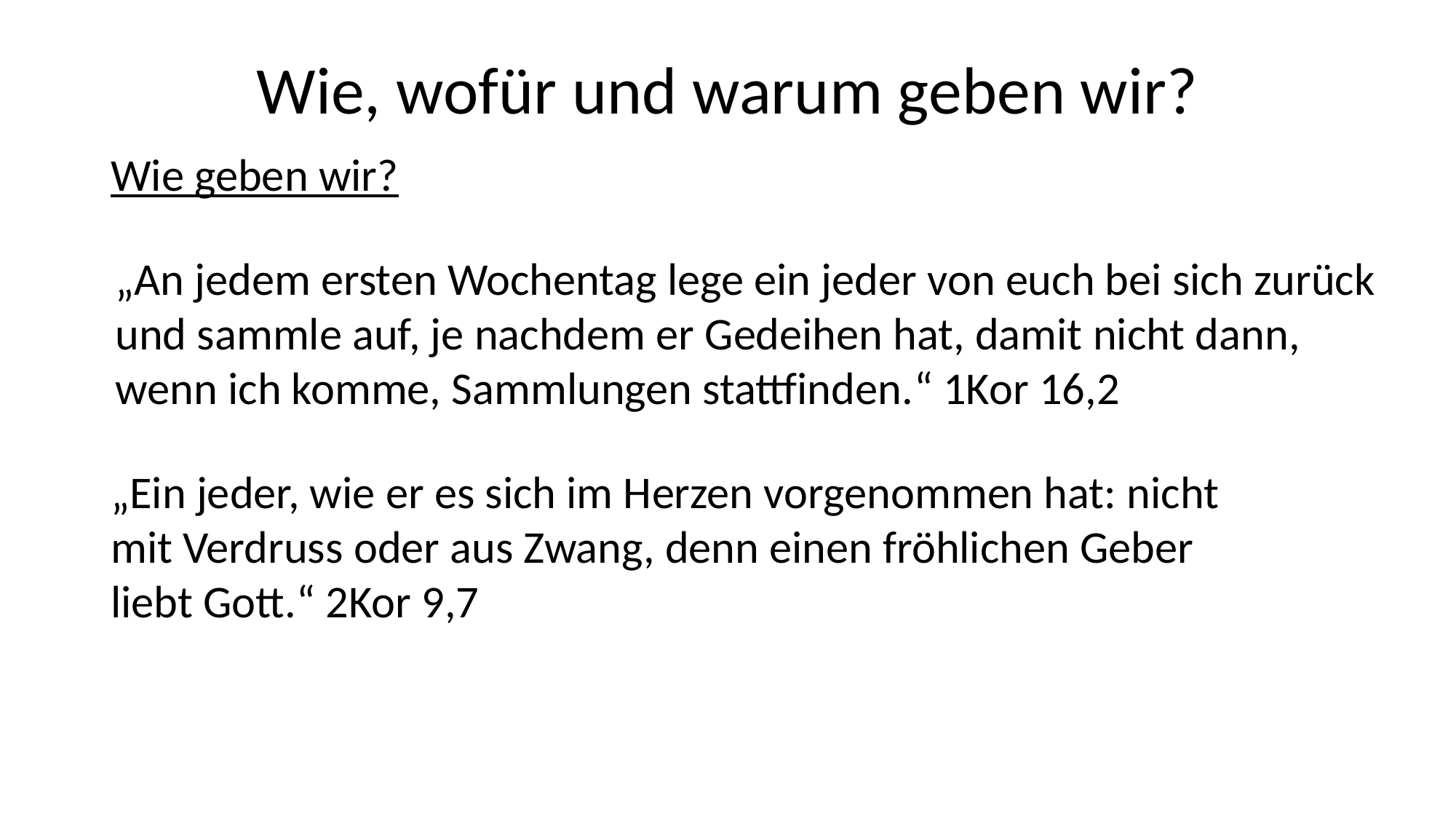

# Wie, wofür und warum geben wir?
Wie geben wir?
„An jedem ersten Wochentag lege ein jeder von euch bei sich zurück und sammle auf, je nachdem er Gedeihen hat, damit nicht dann, wenn ich komme, Sammlungen stattfinden.“ 1Kor 16,2
„Ein jeder, wie er es sich im Herzen vorgenommen hat: nicht mit Verdruss oder aus Zwang, denn einen fröhlichen Geber liebt Gott.“ 2Kor 9,7